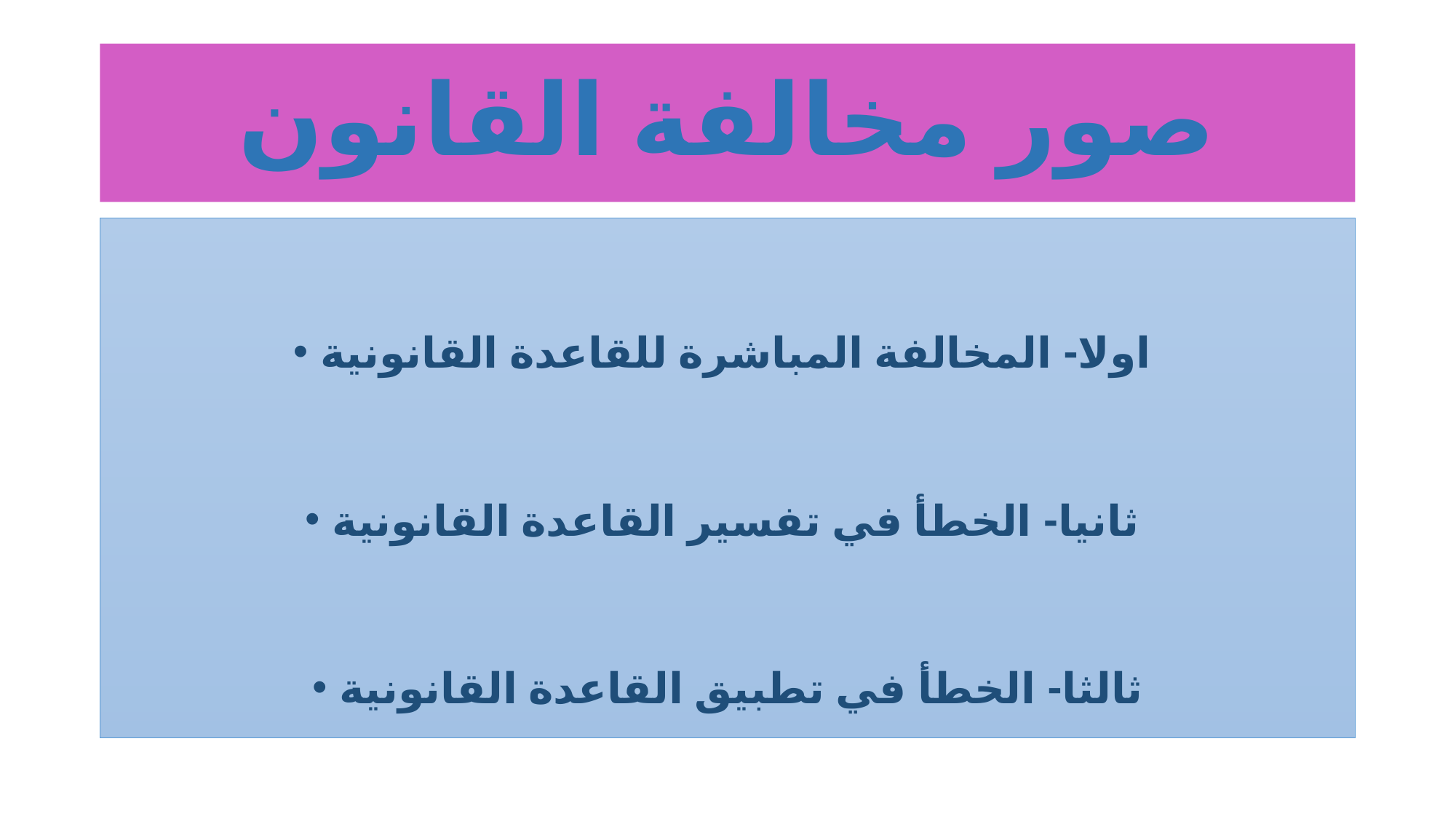

# صور مخالفة القانون
اولا- المخالفة المباشرة للقاعدة القانونية
ثانيا- الخطأ في تفسير القاعدة القانونية
ثالثا- الخطأ في تطبيق القاعدة القانونية